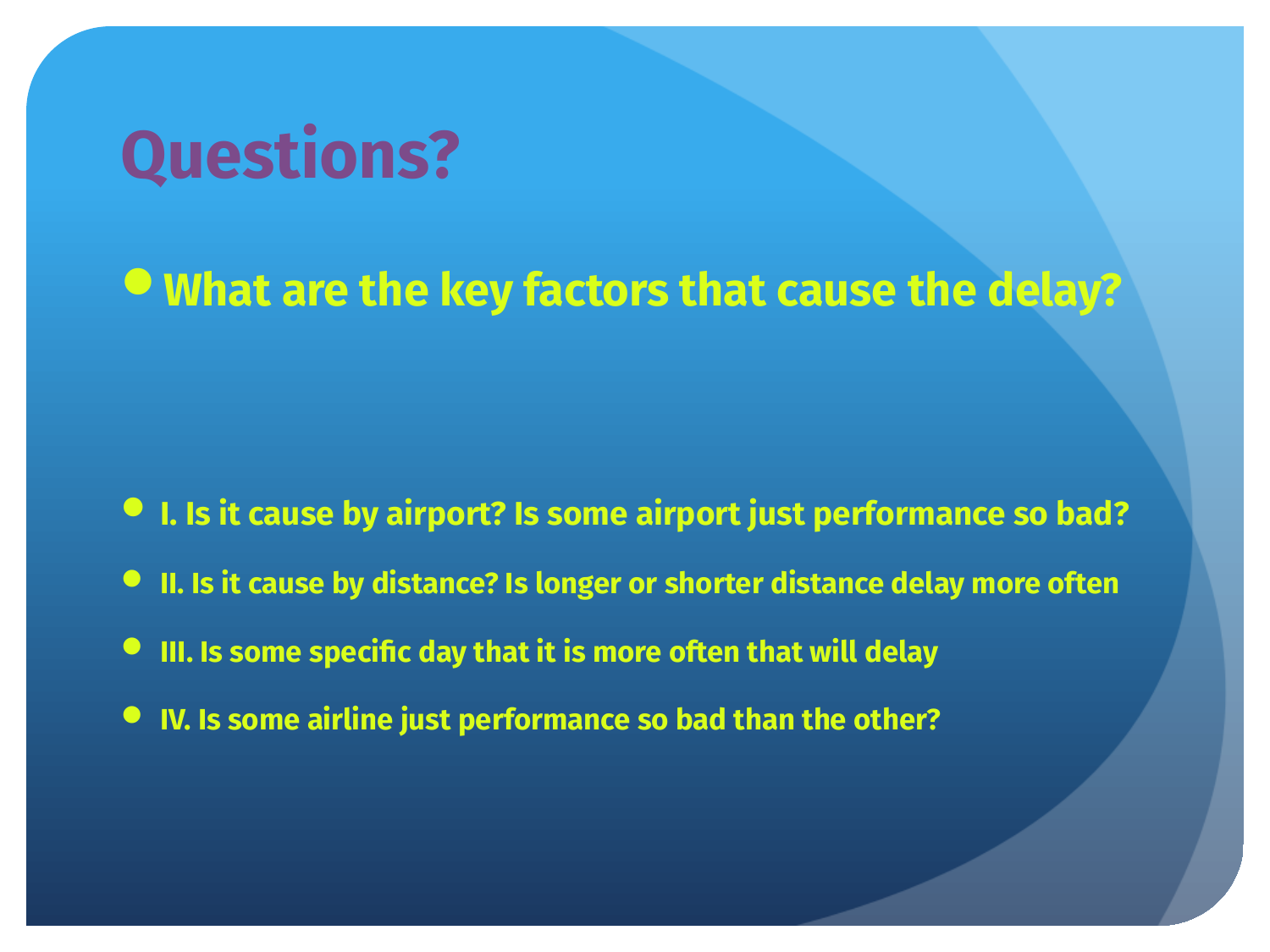

# Questions?
What are the key factors that cause the delay?

I. Is it cause by airport? Is some airport just performance so bad?
II. Is it cause by distance? Is longer or shorter distance delay more often
III. Is some specific day that it is more often that will delay
IV. Is some airline just performance so bad than the other?